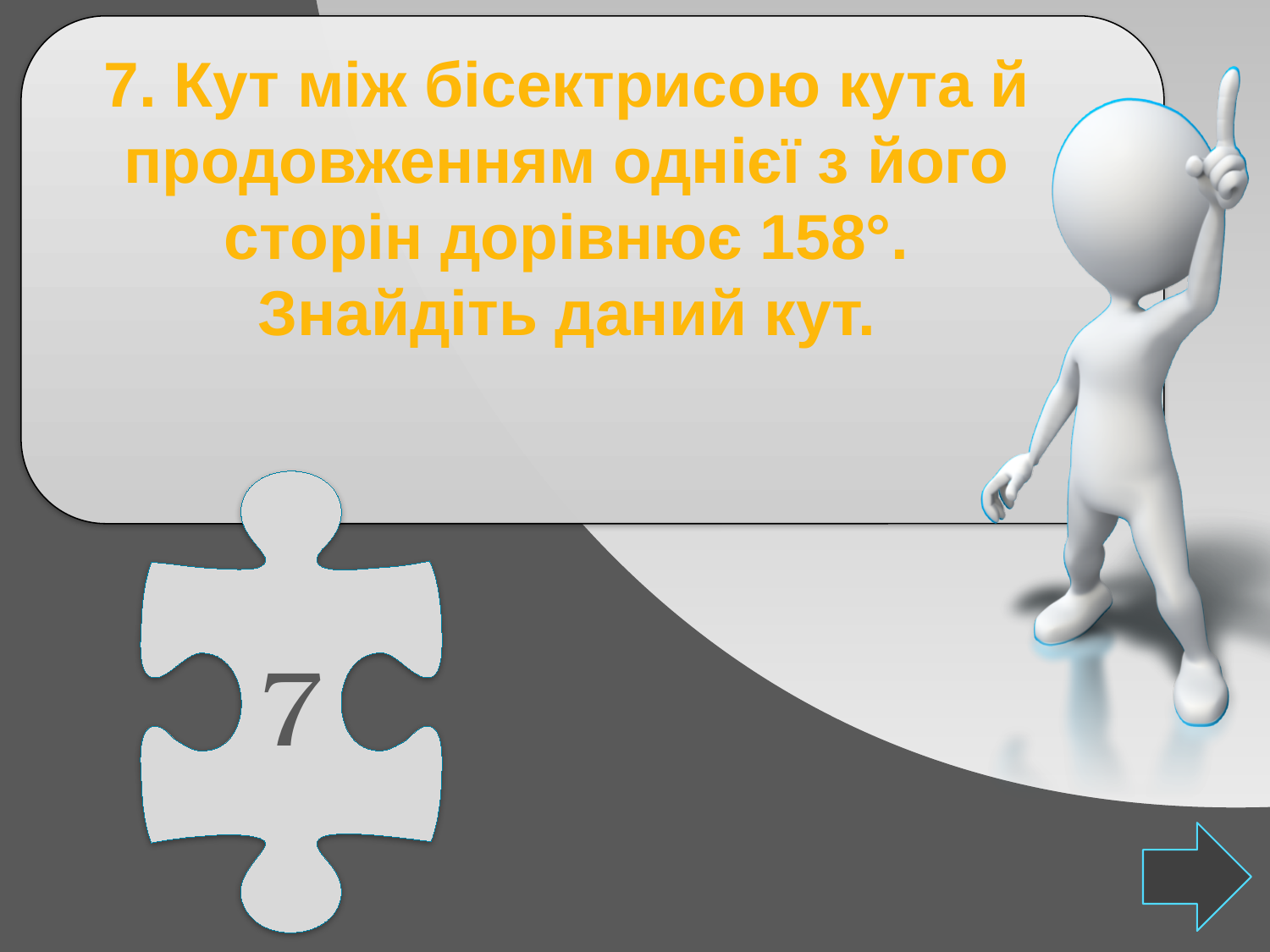

7. Кут між бісектрисою кута й продовженням однієї з його сторін дорівнює 158°. Знайдіть даний кут.
7